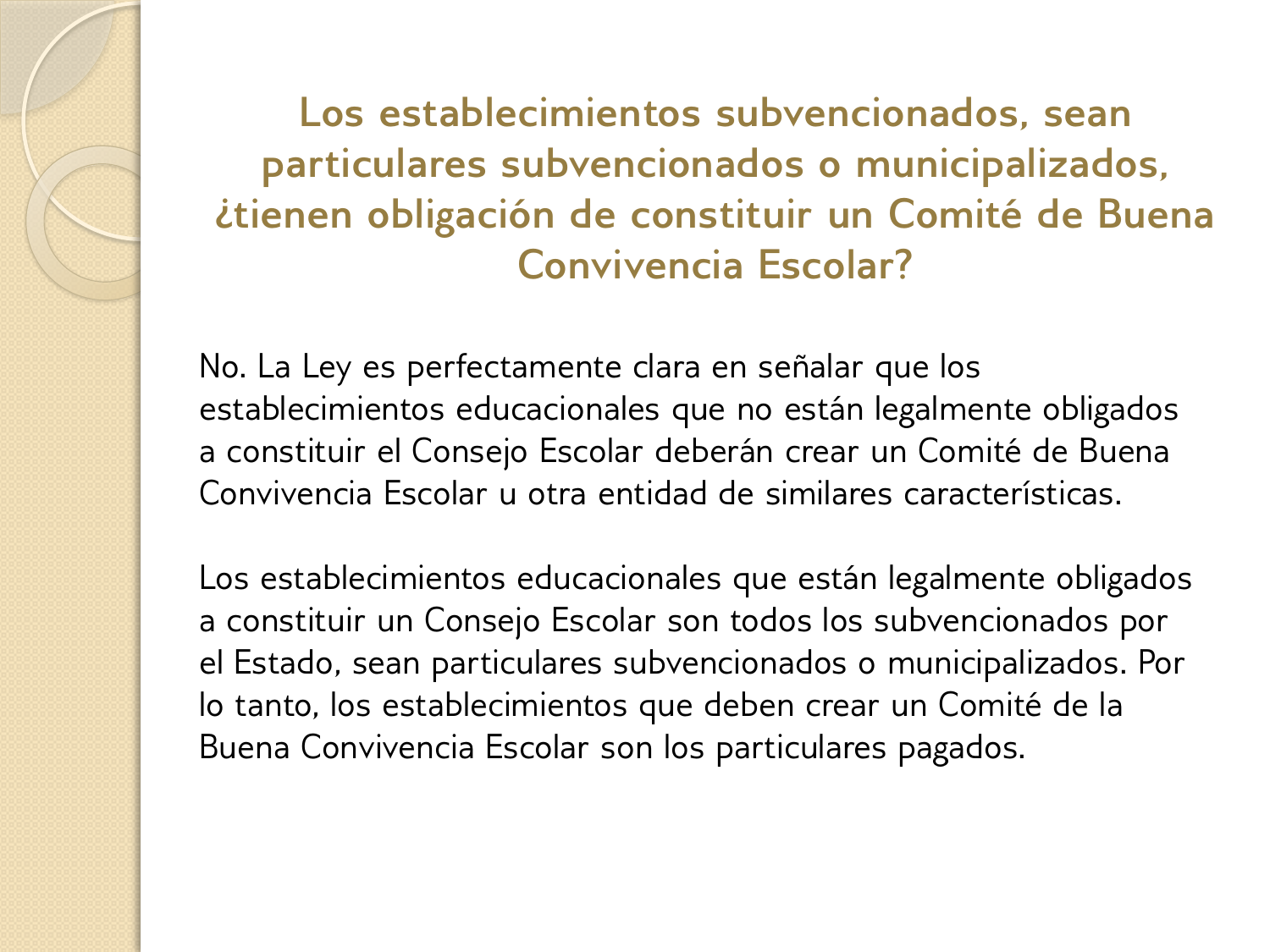

# Los establecimientos subvencionados, sean particulares subvencionados o municipalizados, ¿tienen obligación de constituir un Comité de Buena Convivencia Escolar?
No. La Ley es perfectamente clara en señalar que los establecimientos educacionales que no están legalmente obligados a constituir el Consejo Escolar deberán crear un Comité de Buena Convivencia Escolar u otra entidad de similares características.

Los establecimientos educacionales que están legalmente obligados a constituir un Consejo Escolar son todos los subvencionados por el Estado, sean particulares subvencionados o municipalizados. Por lo tanto, los establecimientos que deben crear un Comité de la Buena Convivencia Escolar son los particulares pagados.